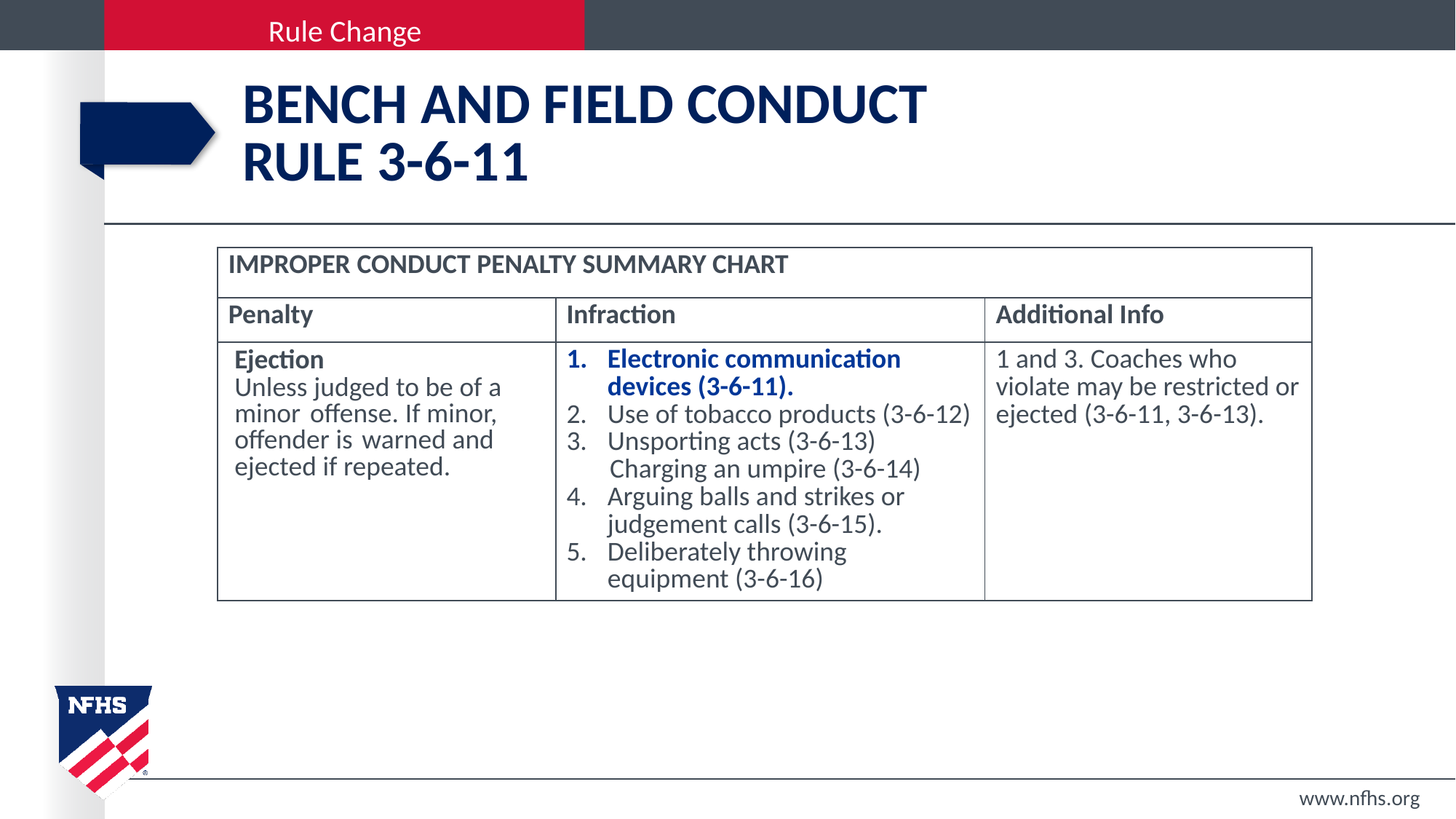

# Bench and field conduct rule 3-6-11
| IMPROPER CONDUCT PENALTY SUMMARY CHART |  |  |
| --- | --- | --- |
| Penalty | Infraction | Additional Info |
| Ejection Unless judged to be of a minor offense. If minor, offender is warned and ejected if repeated. | Electronic communication devices (3-6-11). Use of tobacco products (3-6-12) Unsporting acts (3-6-13) Charging an umpire (3-6-14) Arguing balls and strikes or judgement calls (3-6-15). Deliberately throwing equipment (3-6-16) | 1 and 3. Coaches who violate may be restricted or ejected (3-6-11, 3-6-13). |
www.nfhs.org